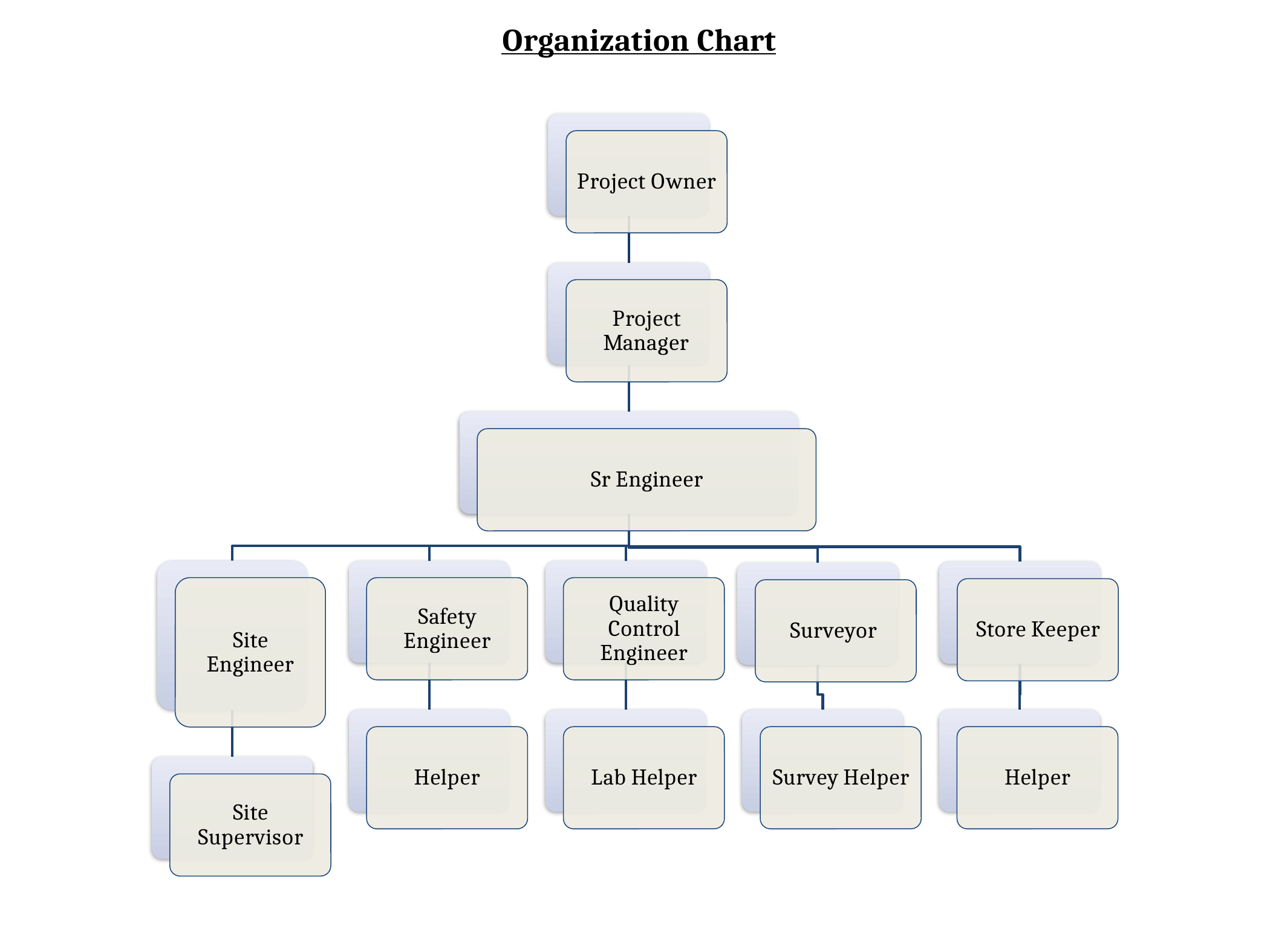

Organization Chart
Project Owner
Project Manager
Sr Engineer
Site Engineer
Site Supervisor
Safety Engineer
Helper
Quality Control Engineer
Lab Helper
Surveyor
Survey Helper
Store Keeper
Helper